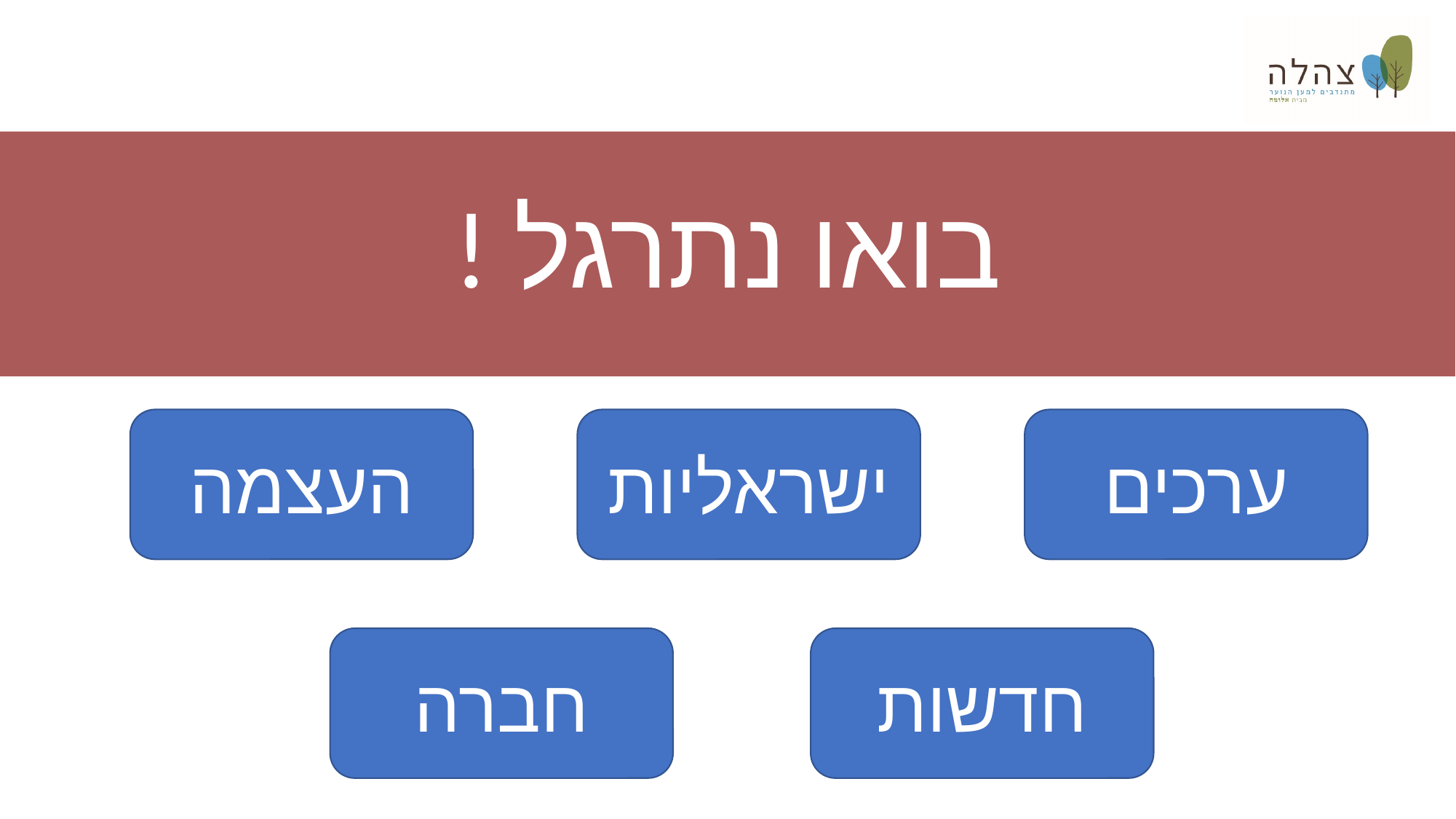

בואו נתרגל !
העצמה
ישראליות
ערכים
חברה
חדשות